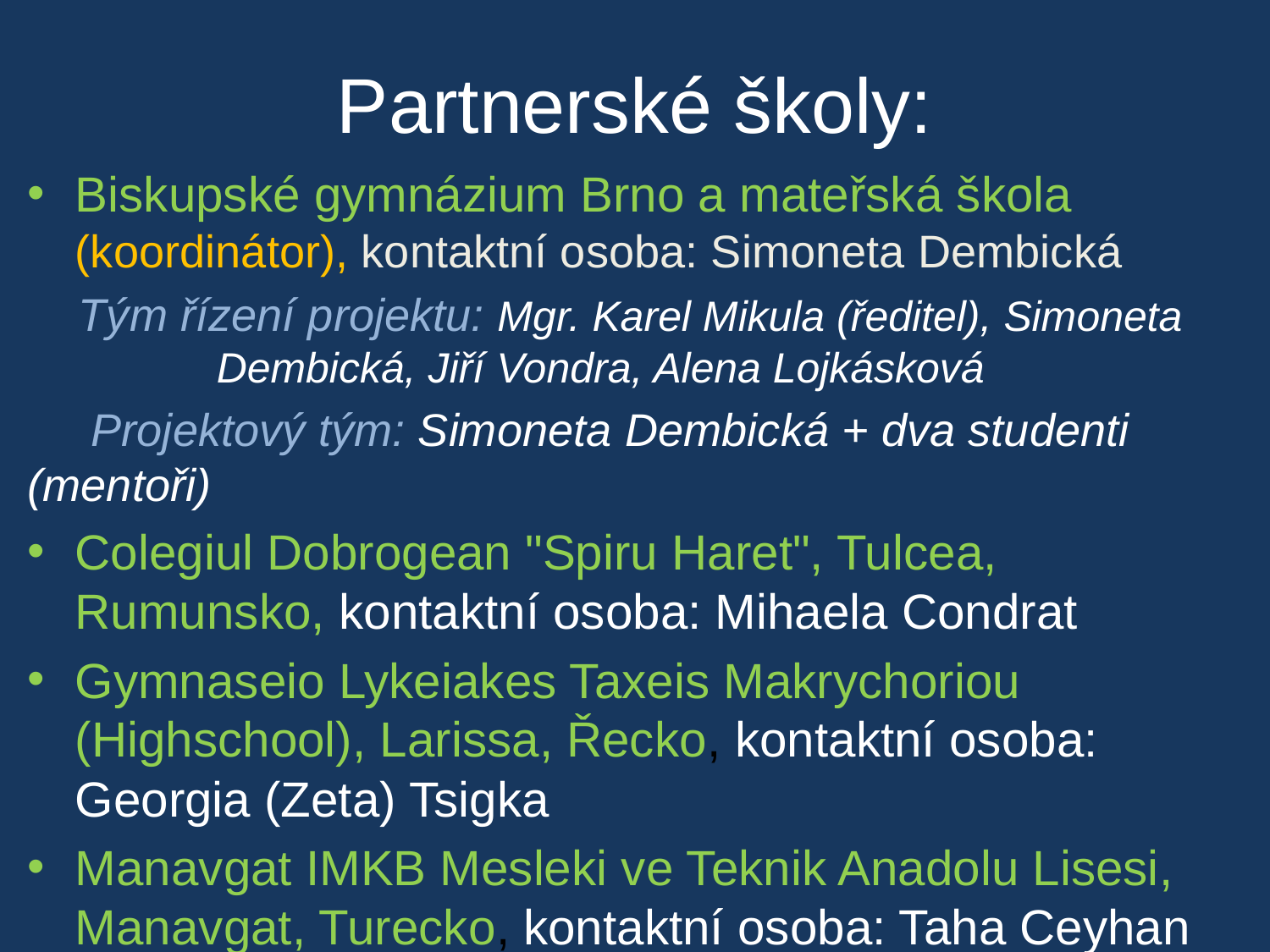

# Partnerské školy:
Biskupské gymnázium Brno a mateřská škola (koordinátor), kontaktní osoba: Simoneta Dembická
    Tým řízení projektu: Mgr. Karel Mikula (ředitel), Simoneta                      Dembická, Jiří Vondra, Alena Lojkásková
     Projektový tým: Simoneta Dembická + dva studenti (mentoři)
Colegiul Dobrogean "Spiru Haret", Tulcea, Rumunsko, kontaktní osoba: Mihaela Condrat
Gymnaseio Lykeiakes Taxeis Makrychoriou (Highschool), Larissa, Řecko, kontaktní osoba: Georgia (Zeta) Tsigka
Manavgat IMKB Mesleki ve Teknik Anadolu Lisesi, Manavgat, Turecko, kontaktní osoba: Taha Ceyhan